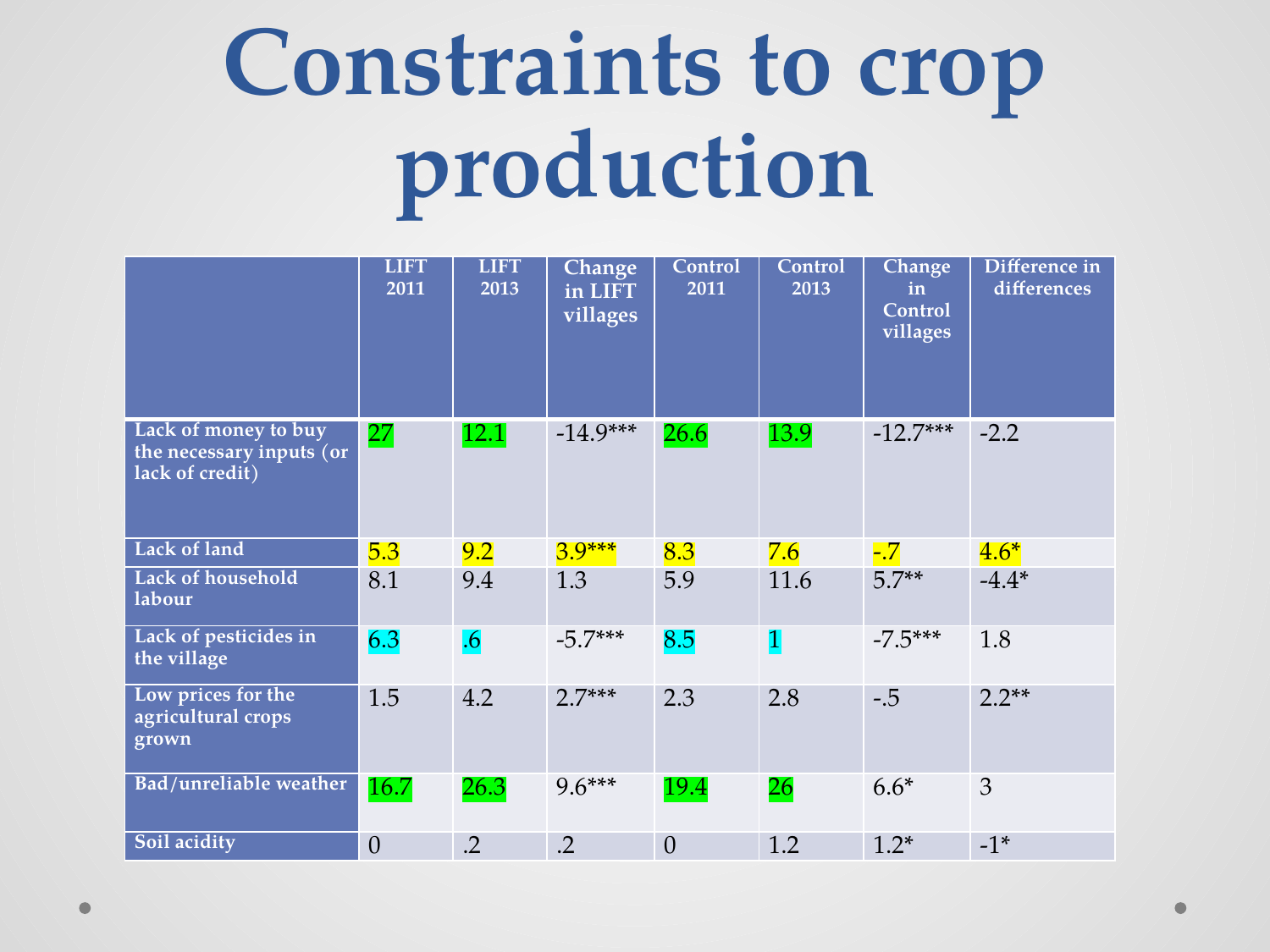

# Constraints to crop production
|  | LIFT 2011 | LIFT 2013 | Change in LIFT villages | Control 2011 | Control 2013 | Change in Control villages | Difference in differences |
| --- | --- | --- | --- | --- | --- | --- | --- |
| Lack of money to buy the necessary inputs (or lack of credit) | 27 | 12.1 | -14.9\*\*\* | 26.6 | 13.9 | -12.7\*\*\* | -2.2 |
| Lack of land | 5.3 | 9.2 | 3.9\*\*\* | 8.3 | 7.6 | -.7 | 4.6\* |
| Lack of household labour | 8.1 | 9.4 | 1.3 | 5.9 | 11.6 | 5.7\*\* | -4.4\* |
| Lack of pesticides in the village | 6.3 | .6 | -5.7\*\*\* | 8.5 | 1 | -7.5\*\*\* | 1.8 |
| Low prices for the agricultural crops grown | 1.5 | 4.2 | 2.7\*\*\* | 2.3 | 2.8 | -.5 | 2.2\*\* |
| Bad/unreliable weather | 16.7 | 26.3 | 9.6\*\*\* | 19.4 | 26 | 6.6\* | 3 |
| Soil acidity | 0 | .2 | .2 | 0 | 1.2 | 1.2\* | -1\* |